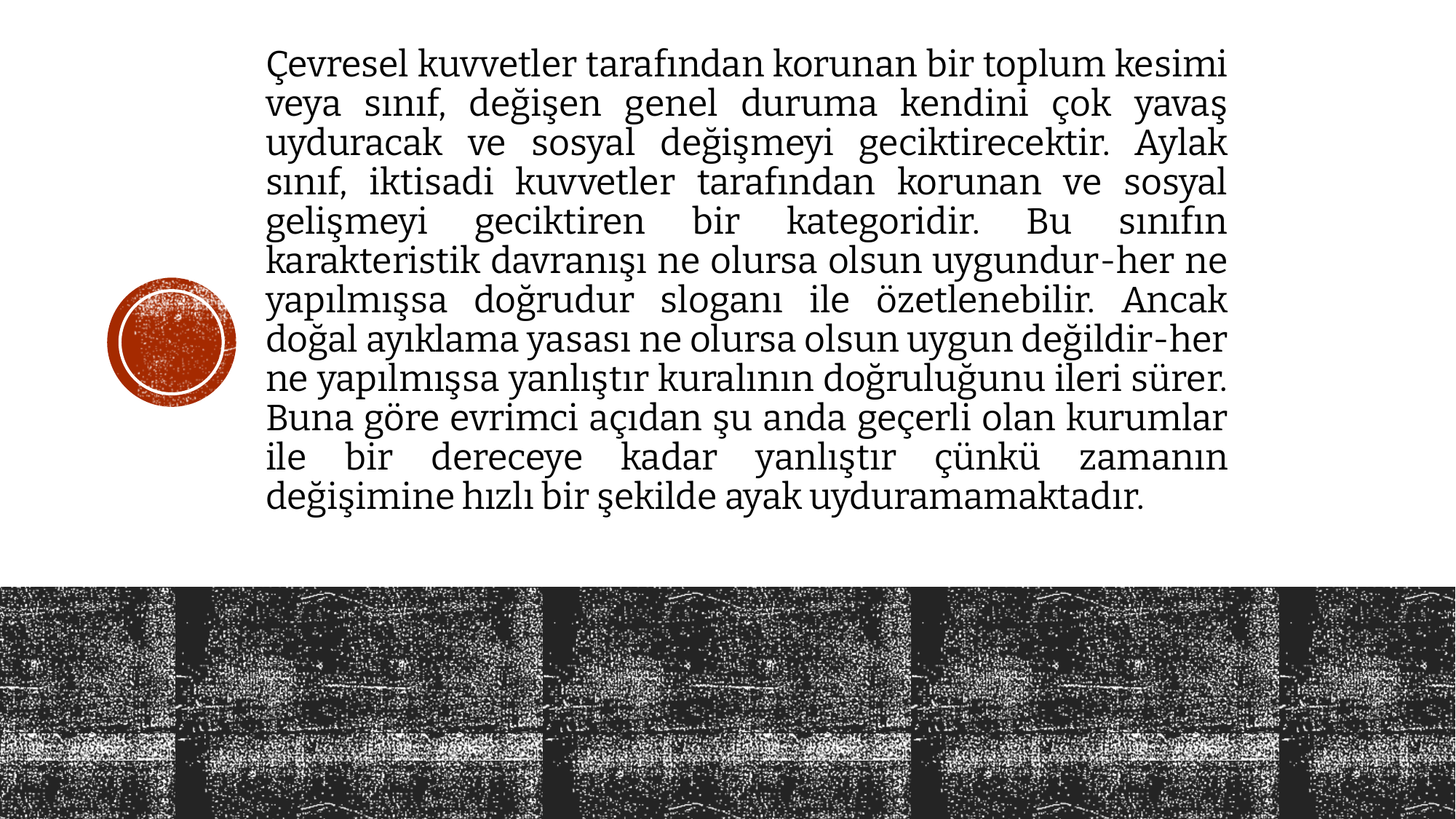

Çevresel kuvvetler tarafından korunan bir toplum kesimi veya sınıf, değişen genel duruma kendini çok yavaş uyduracak ve sosyal değişmeyi geciktirecektir. Aylak sınıf, iktisadi kuvvetler tarafından korunan ve sosyal gelişmeyi geciktiren bir kategoridir. Bu sınıfın karakteristik davranışı ne olursa olsun uygundur-her ne yapılmışsa doğrudur sloganı ile özetlenebilir. Ancak doğal ayıklama yasası ne olursa olsun uygun değildir-her ne yapılmışsa yanlıştır kuralının doğruluğunu ileri sürer. Buna göre evrimci açıdan şu anda geçerli olan kurumlar ile bir dereceye kadar yanlıştır çünkü zamanın değişimine hızlı bir şekilde ayak uyduramamaktadır.